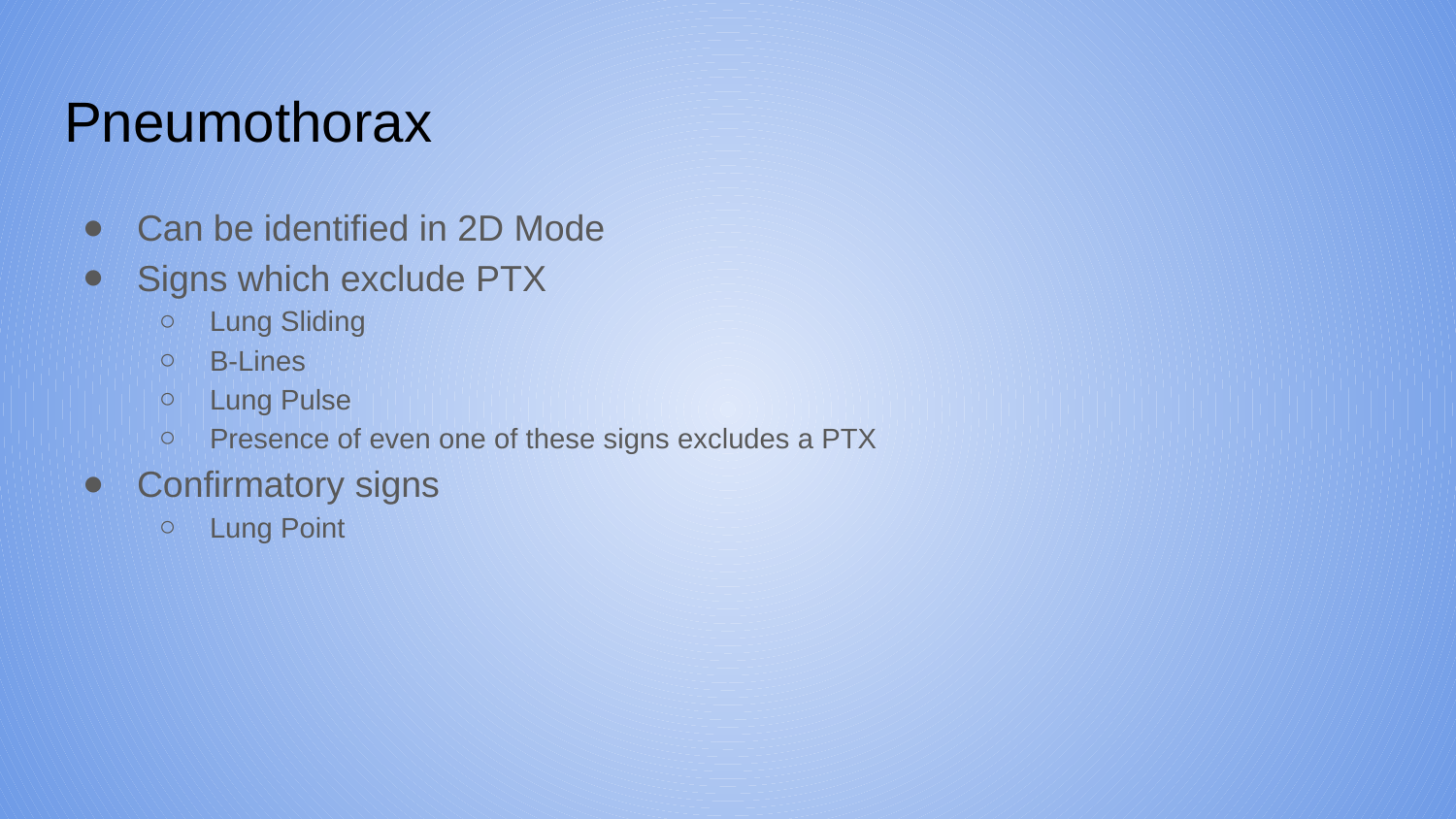

# Pneumothorax
Can be identified in 2D Mode
Signs which exclude PTX
Lung Sliding
B-Lines
Lung Pulse
Presence of even one of these signs excludes a PTX
Confirmatory signs
Lung Point